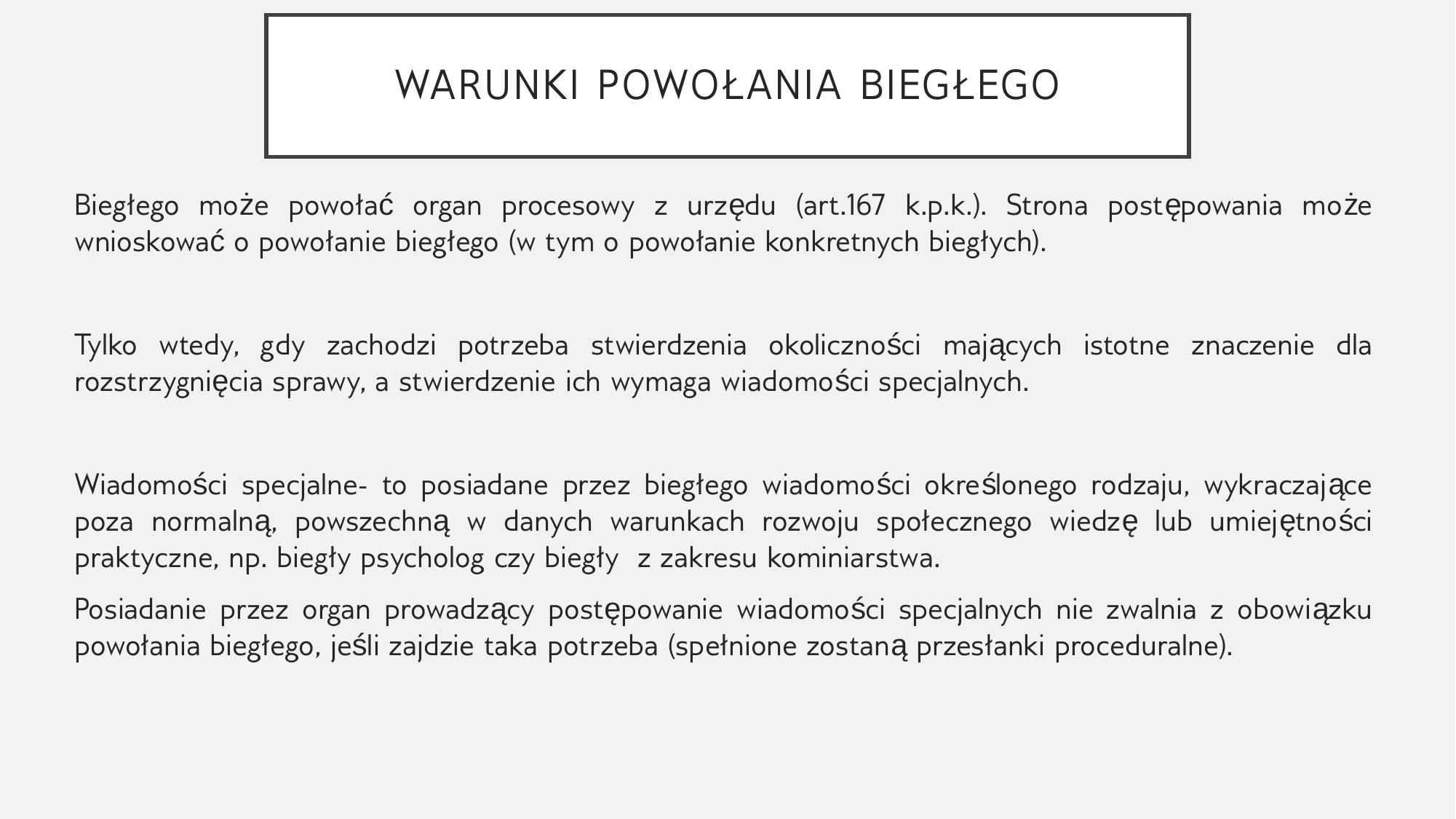

# Warunki powołania biegłego
Biegłego może powołać organ procesowy z urzędu (art.167 k.p.k.). Strona postępowania może wnioskować o powołanie biegłego (w tym o powołanie konkretnych biegłych).

Tylko wtedy, gdy zachodzi potrzeba stwierdzenia okoliczności mających istotne znaczenie dla rozstrzygnięcia sprawy, a stwierdzenie ich wymaga wiadomości specjalnych.

Wiadomości specjalne- to posiadane przez biegłego wiadomości określonego rodzaju, wykraczające poza normalną, powszechną w danych warunkach rozwoju społecznego wiedzę lub umiejętności praktyczne, np. biegły psycholog czy biegły  z zakresu kominiarstwa.
Posiadanie przez organ prowadzący postępowanie wiadomości specjalnych nie zwalnia z obowiązku powołania biegłego, jeśli zajdzie taka potrzeba (spełnione zostaną przesłanki proceduralne).